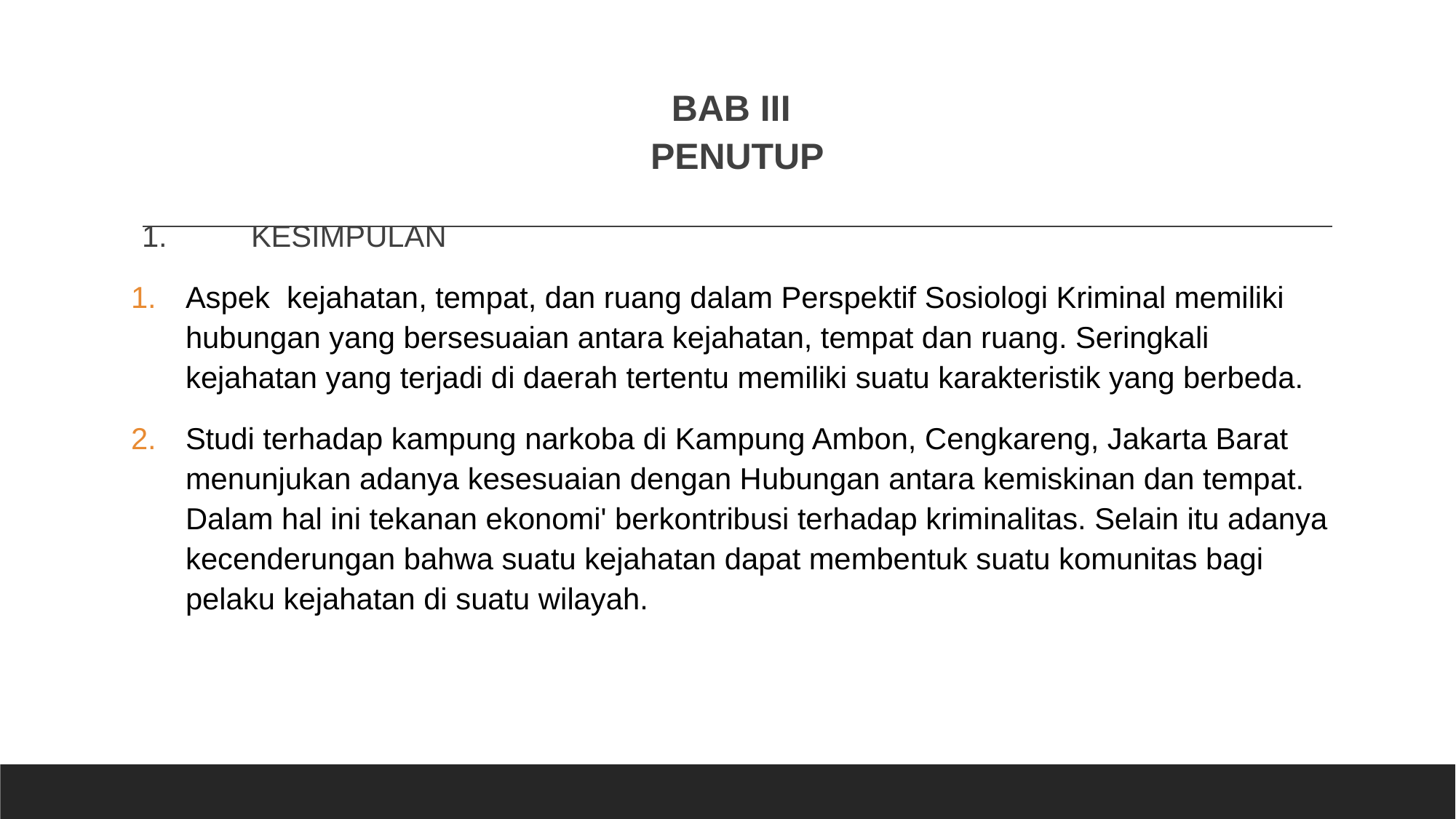

# BAB III PENUTUP

1.	KESIMPULAN
Aspek  kejahatan, tempat, dan ruang dalam Perspektif Sosiologi Kriminal memiliki hubungan yang bersesuaian antara kejahatan, tempat dan ruang. Seringkali kejahatan yang terjadi di daerah tertentu memiliki suatu karakteristik yang berbeda.
Studi terhadap kampung narkoba di Kampung Ambon, Cengkareng, Jakarta Barat menunjukan adanya kesesuaian dengan Hubungan antara kemiskinan dan tempat. Dalam hal ini tekanan ekonomi' berkontribusi terhadap kriminalitas. Selain itu adanya kecenderungan bahwa suatu kejahatan dapat membentuk suatu komunitas bagi pelaku kejahatan di suatu wilayah.